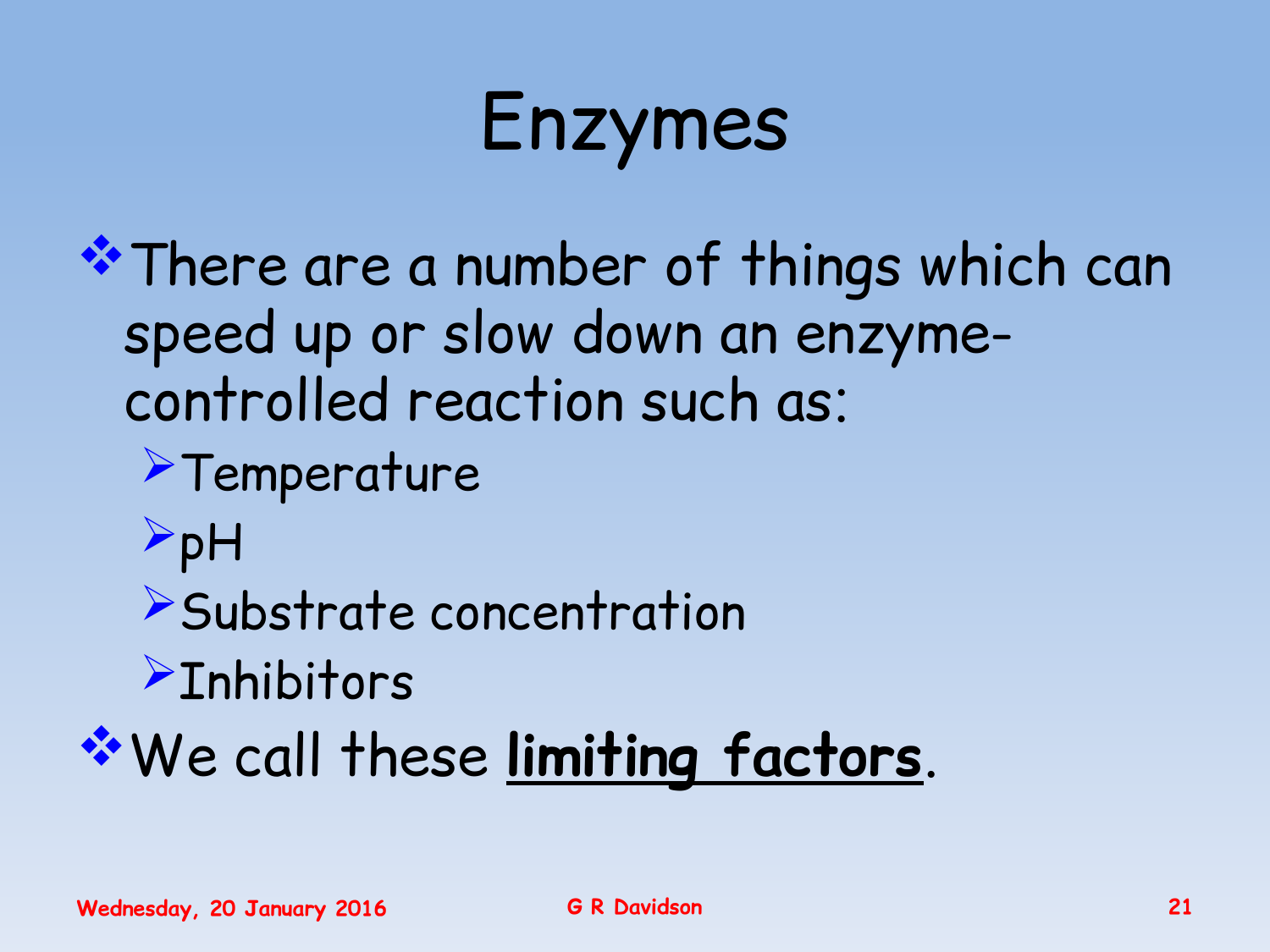

# Enzymes
There are a number of things which can speed up or slow down an enzyme-controlled reaction such as:
Temperature
pH
Substrate concentration
Inhibitors
We call these limiting factors.
Wednesday, 20 January 2016
G R Davidson
21